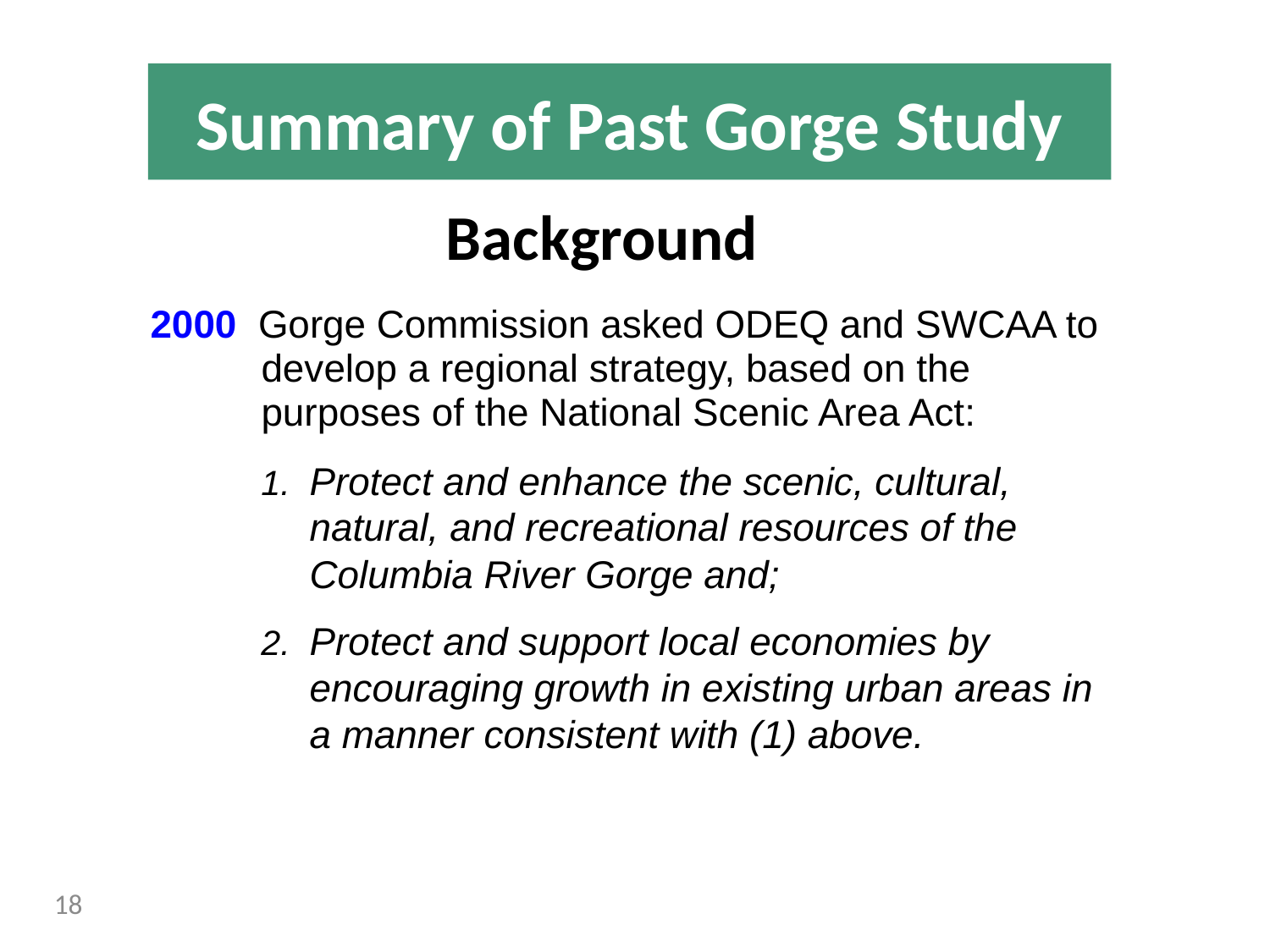

Summary of Past Gorge Study
  Background
2000  Gorge Commission asked ODEQ and SWCAA to develop a regional strategy, based on the purposes of the National Scenic Area Act:
Protect and enhance the scenic, cultural, natural, and recreational resources of the Columbia River Gorge and;
Protect and support local economies by encouraging growth in existing urban areas in a manner consistent with (1) above.

18